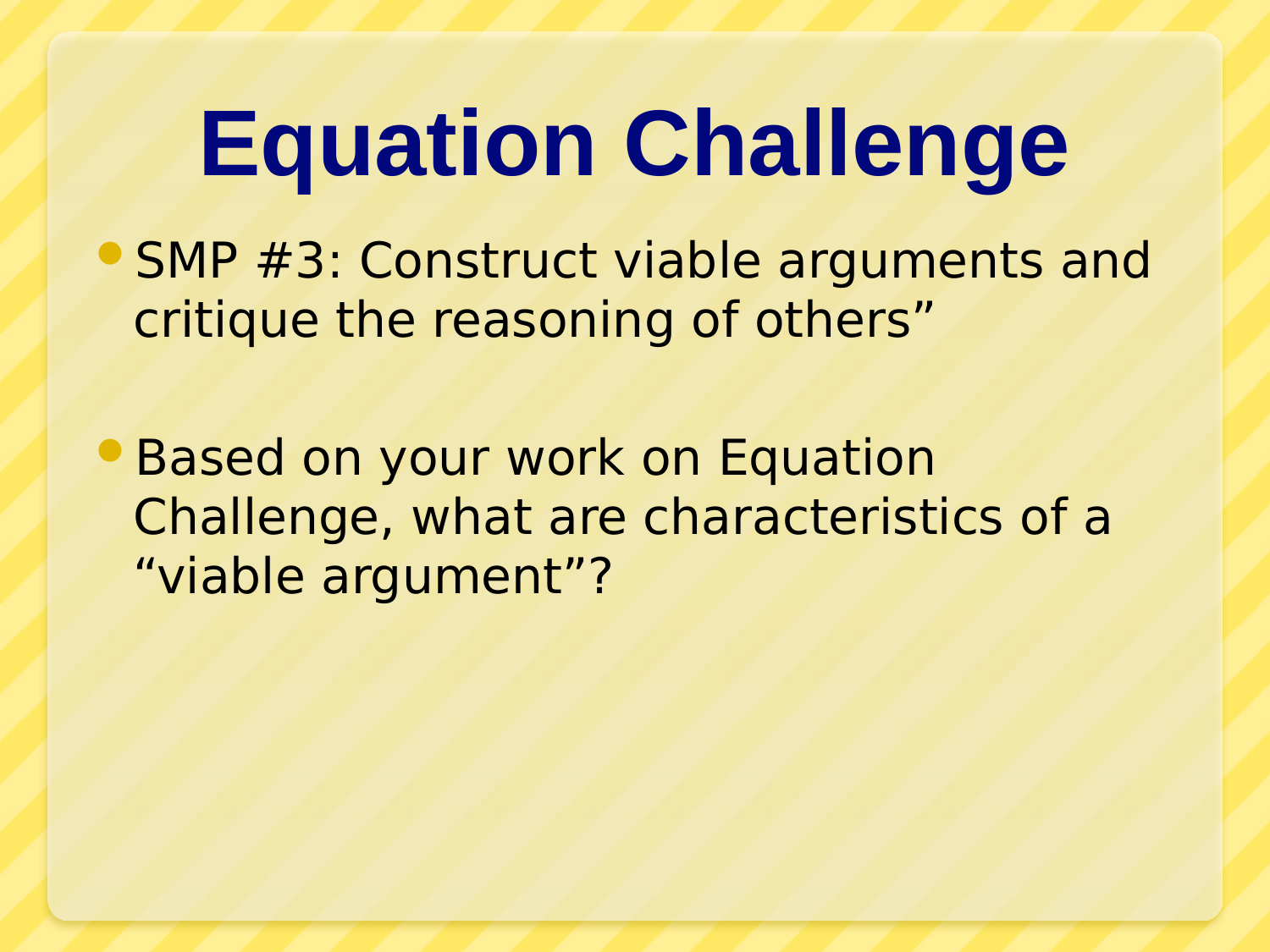

# Equation Challenge
SMP #3: Construct viable arguments and critique the reasoning of others”

Based on your work on Equation Challenge, what are characteristics of a “viable argument”?